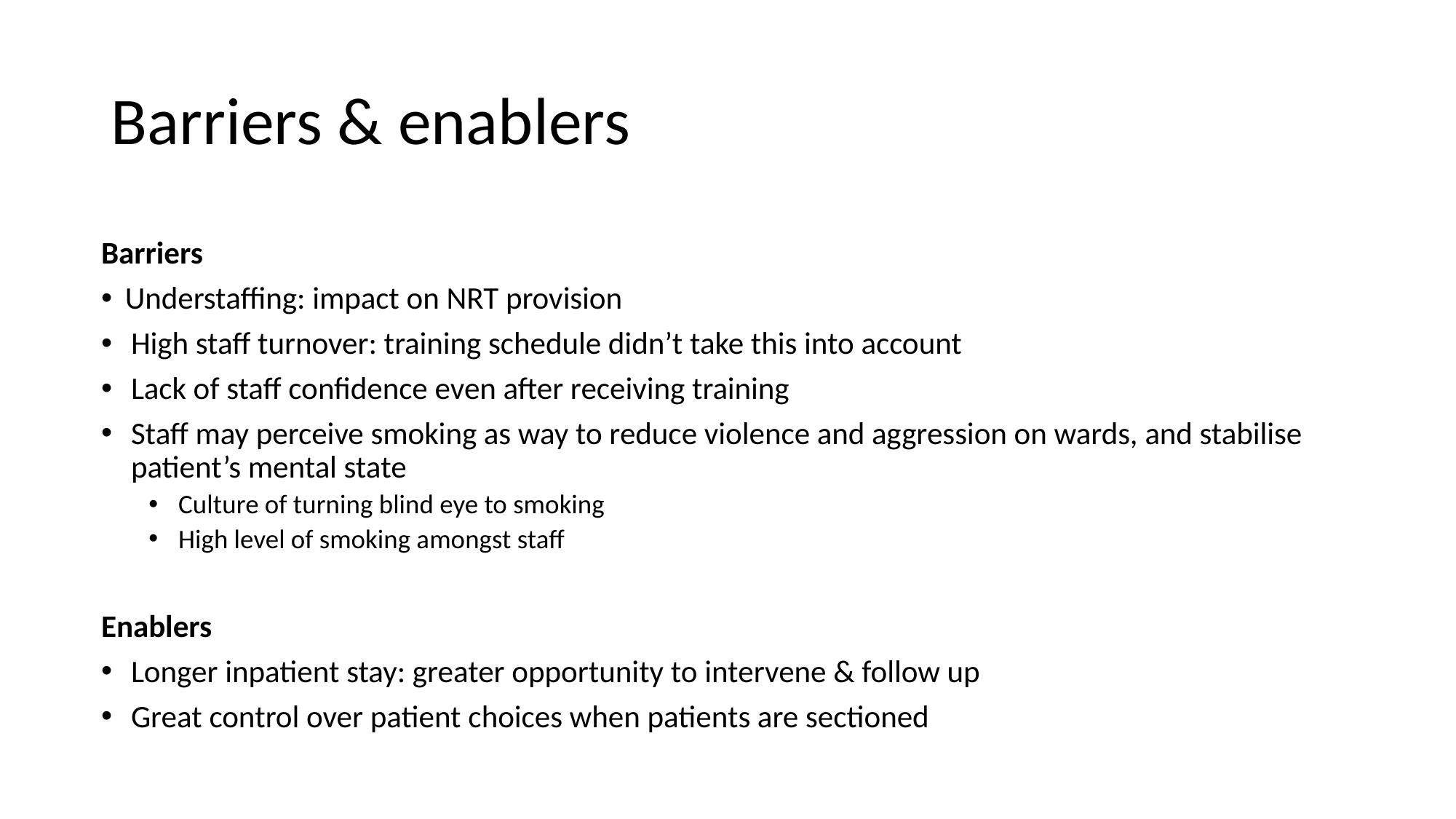

# Barriers & enablers
Barriers
Understaffing: impact on NRT provision
High staff turnover: training schedule didn’t take this into account
Lack of staff confidence even after receiving training
Staff may perceive smoking as way to reduce violence and aggression on wards, and stabilise patient’s mental state
Culture of turning blind eye to smoking
High level of smoking amongst staff

Enablers
Longer inpatient stay: greater opportunity to intervene & follow up
Great control over patient choices when patients are sectioned